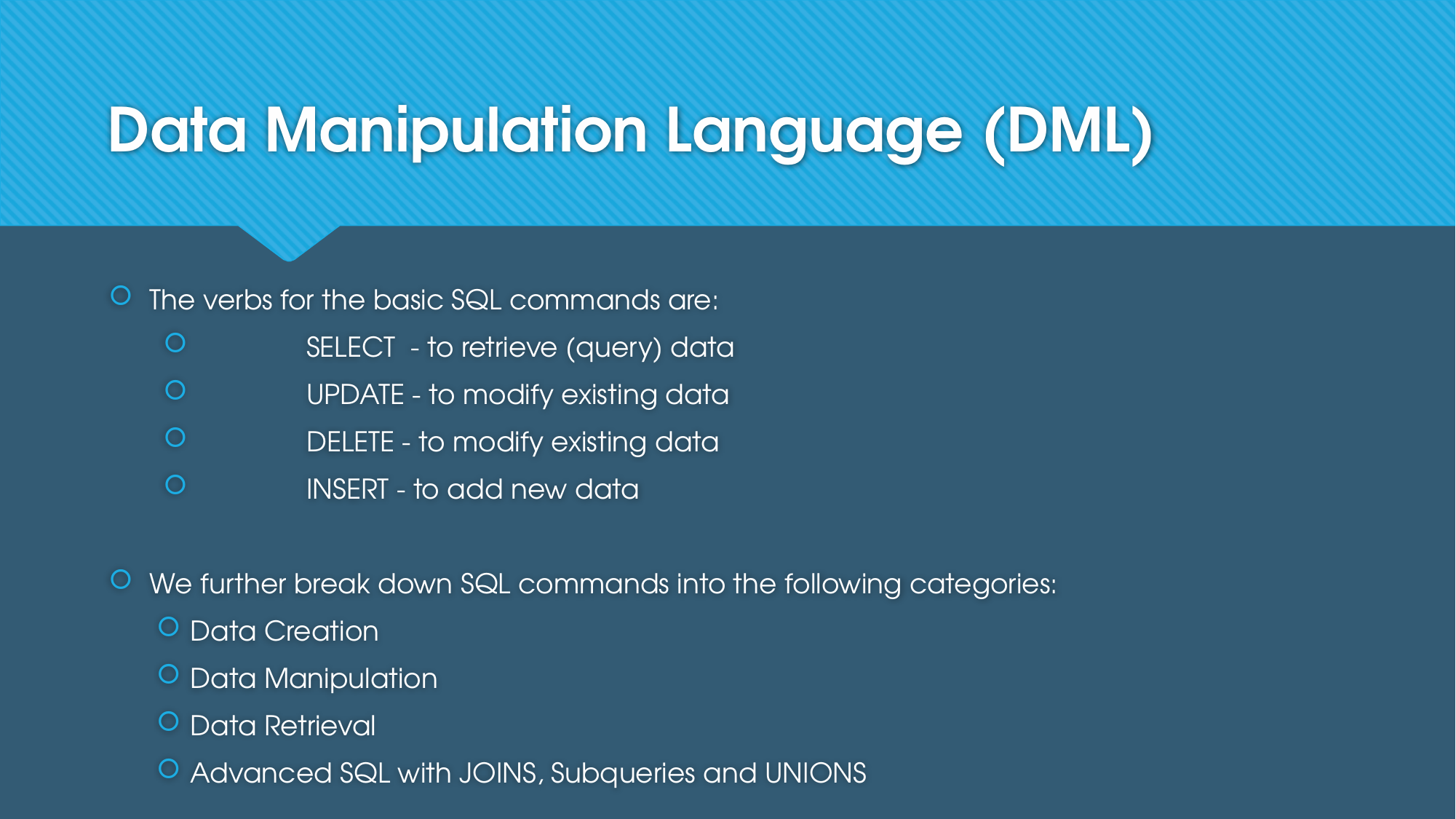

# Data Manipulation Language (DML)
The verbs for the basic SQL commands are:
	SELECT  - to retrieve (query) data
	UPDATE - to modify existing data
	DELETE - to modify existing data
	INSERT - to add new data

We further break down SQL commands into the following categories:
Data Creation
Data Manipulation
Data Retrieval
Advanced SQL with JOINS, Subqueries and UNIONS